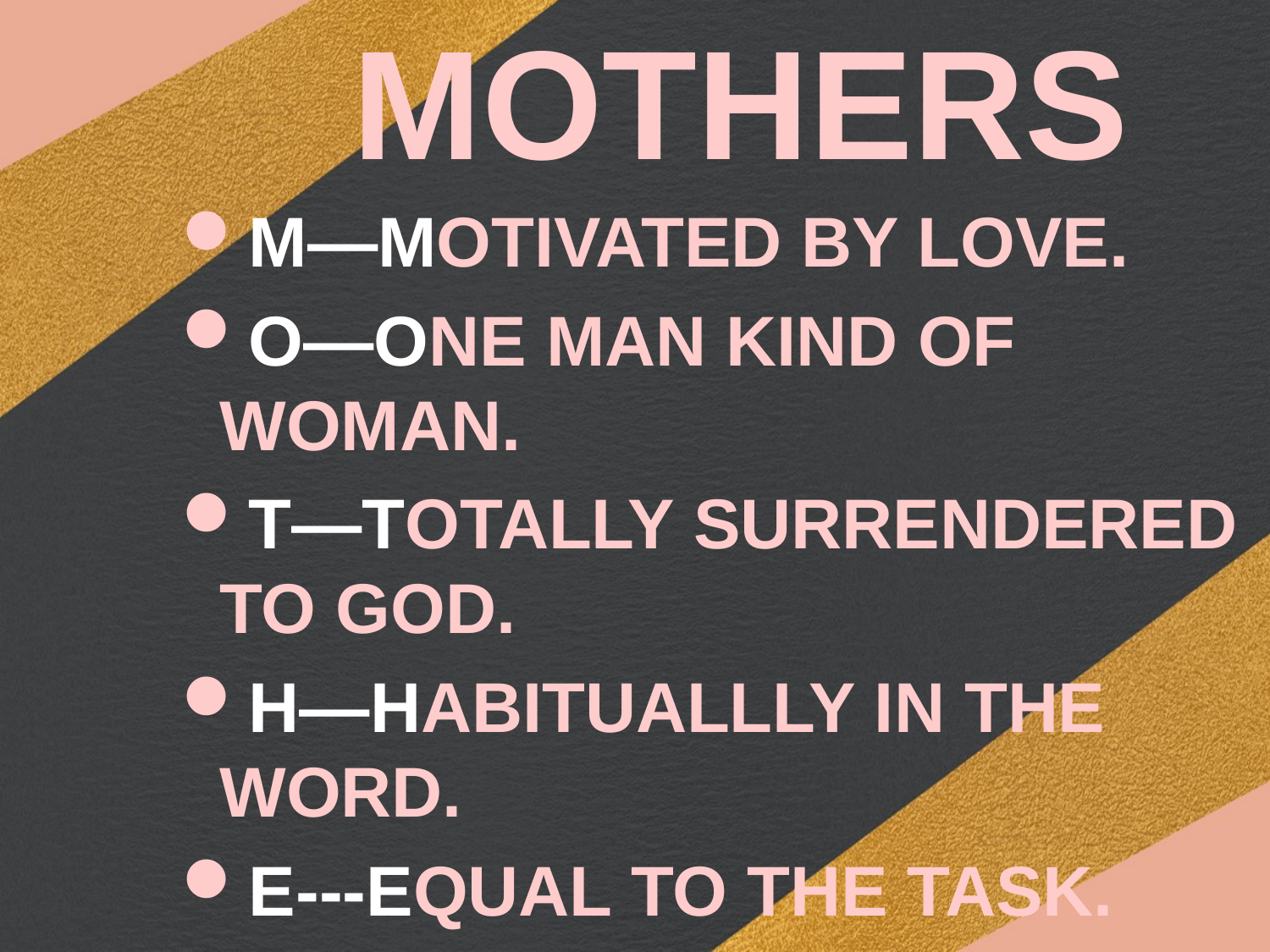

# MOTHERS
M—MOTIVATED BY LOVE.
O—ONE MAN KIND OF WOMAN.
T—TOTALLY SURRENDERED TO GOD.
H—HABITUALLLY IN THE WORD.
E---EQUAL TO THE TASK.
R—RESTING IN THE LORD.
S